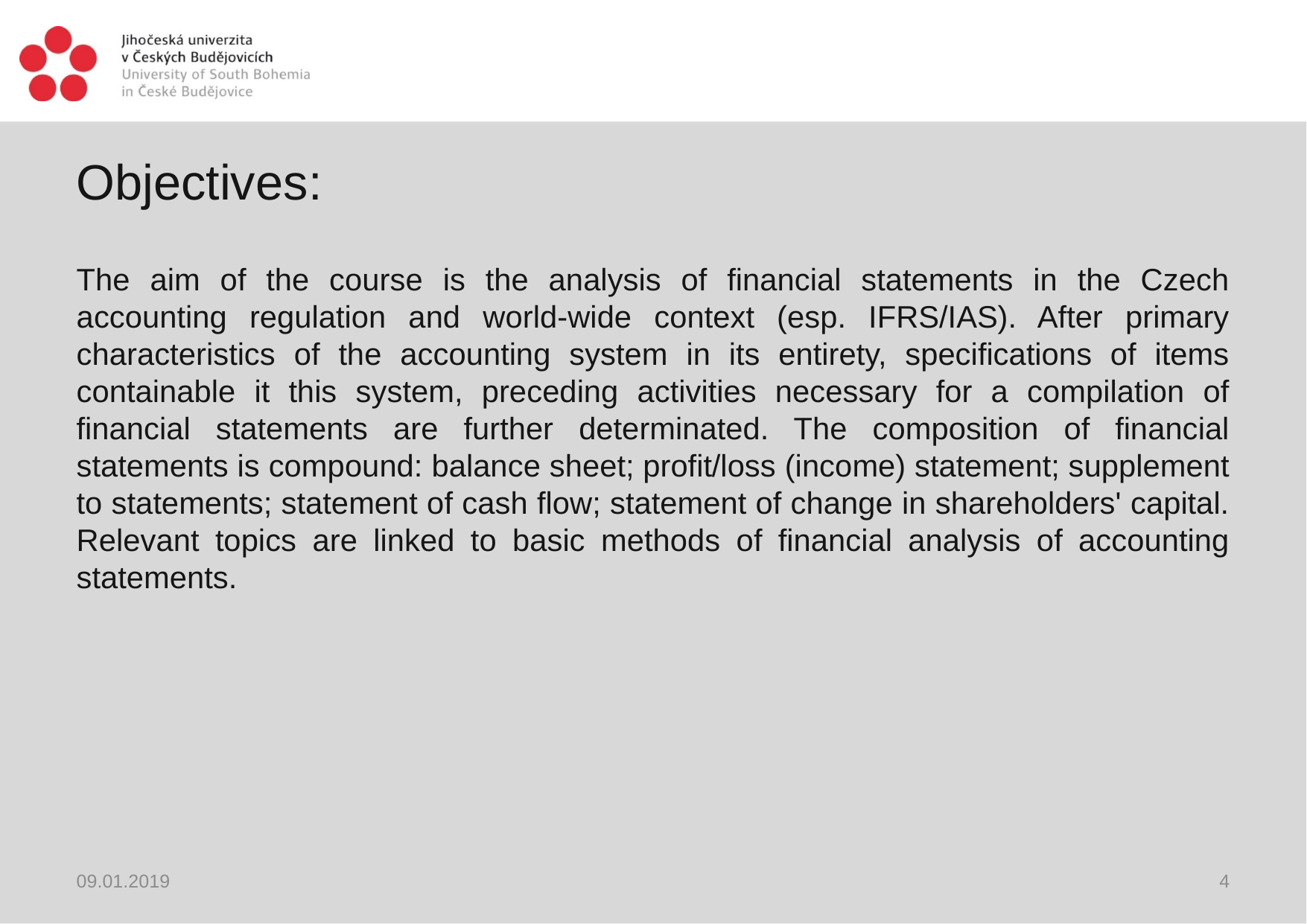

#
Objectives:

The aim of the course is the analysis of financial statements in the Czech accounting regulation and world-wide context (esp. IFRS/IAS). After primary characteristics of the accounting system in its entirety, specifications of items containable it this system, preceding activities necessary for a compilation of financial statements are further determinated. The composition of financial statements is compound: balance sheet; profit/loss (income) statement; supplement to statements; statement of cash flow; statement of change in shareholders' capital. Relevant topics are linked to basic methods of financial analysis of accounting statements.

09.01.2019
4